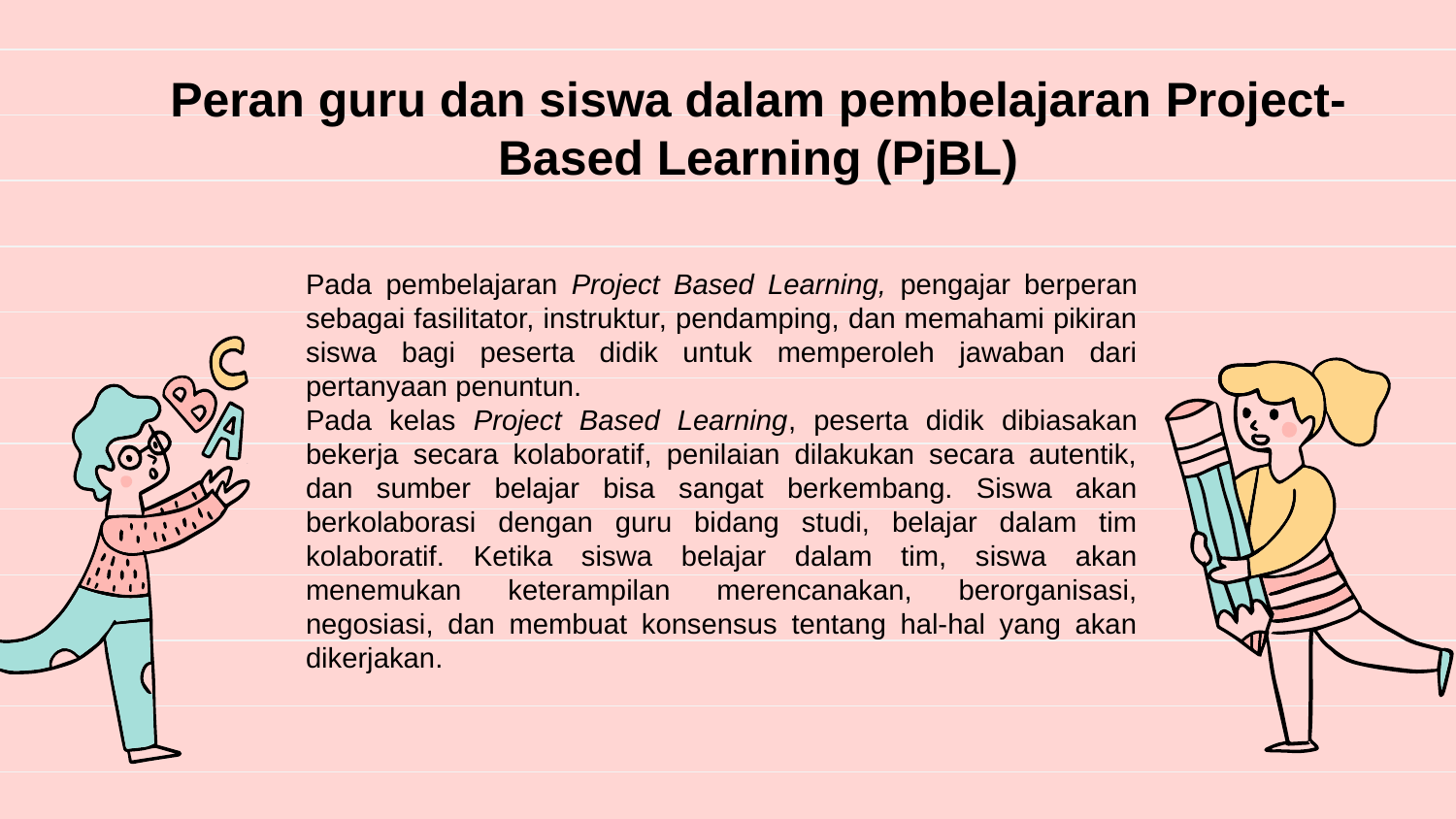

# Peran guru dan siswa dalam pembelajaran Project-Based Learning (PjBL)
Pada pembelajaran Project Based Learning, pengajar berperan sebagai fasilitator, instruktur, pendamping, dan memahami pikiran siswa bagi peserta didik untuk memperoleh jawaban dari pertanyaan penuntun.
Pada kelas Project Based Learning, peserta didik dibiasakan bekerja secara kolaboratif, penilaian dilakukan secara autentik, dan sumber belajar bisa sangat berkembang. Siswa akan berkolaborasi dengan guru bidang studi, belajar dalam tim kolaboratif. Ketika siswa belajar dalam tim, siswa akan menemukan keterampilan merencanakan, berorganisasi, negosiasi, dan membuat konsensus tentang hal-hal yang akan dikerjakan.